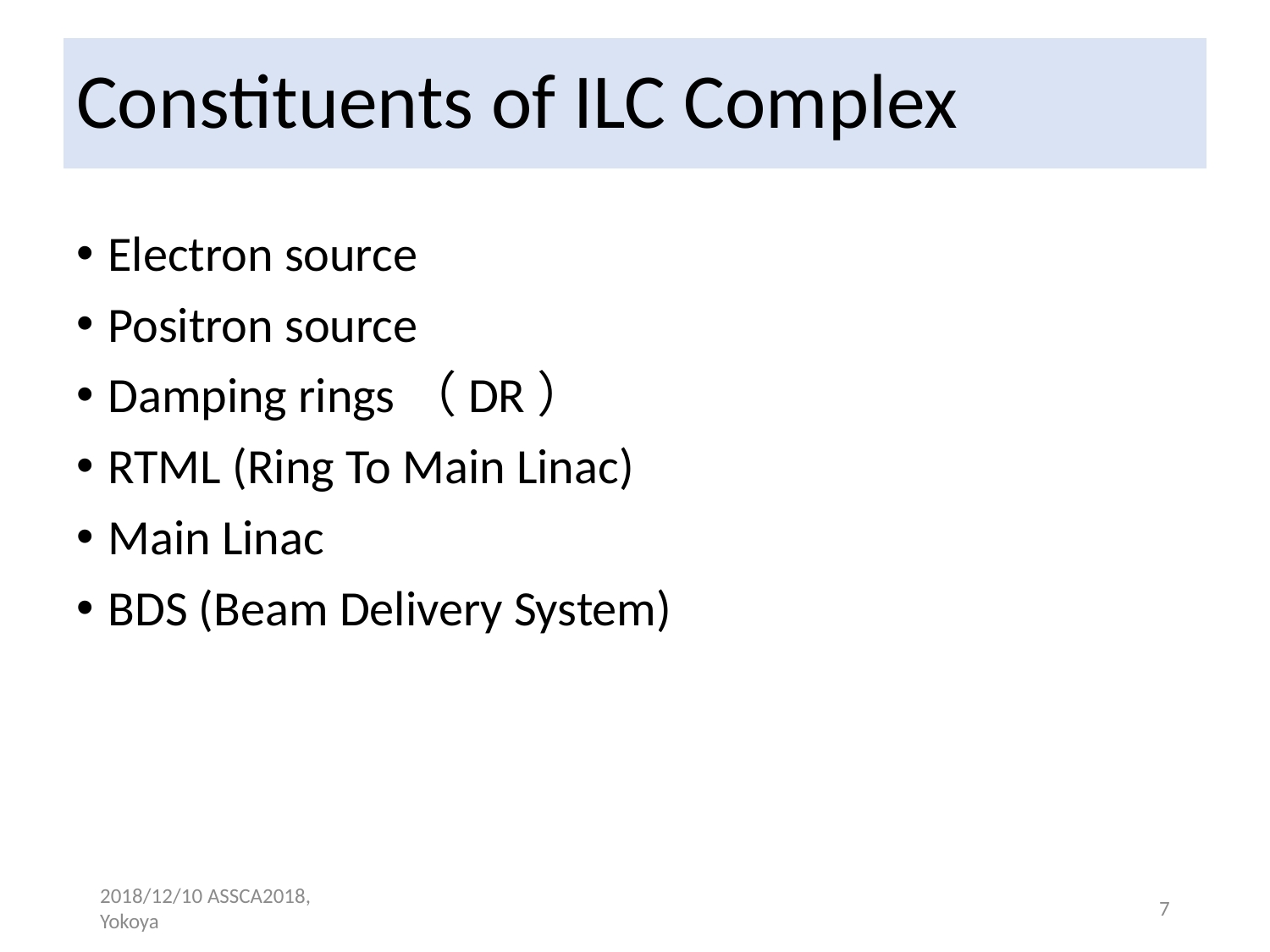

# Constituents of ILC Complex
Electron source
Positron source
Damping rings（DR）
RTML (Ring To Main Linac)
Main Linac
BDS (Beam Delivery System)
2018/12/10 ASSCA2018, Yokoya
7